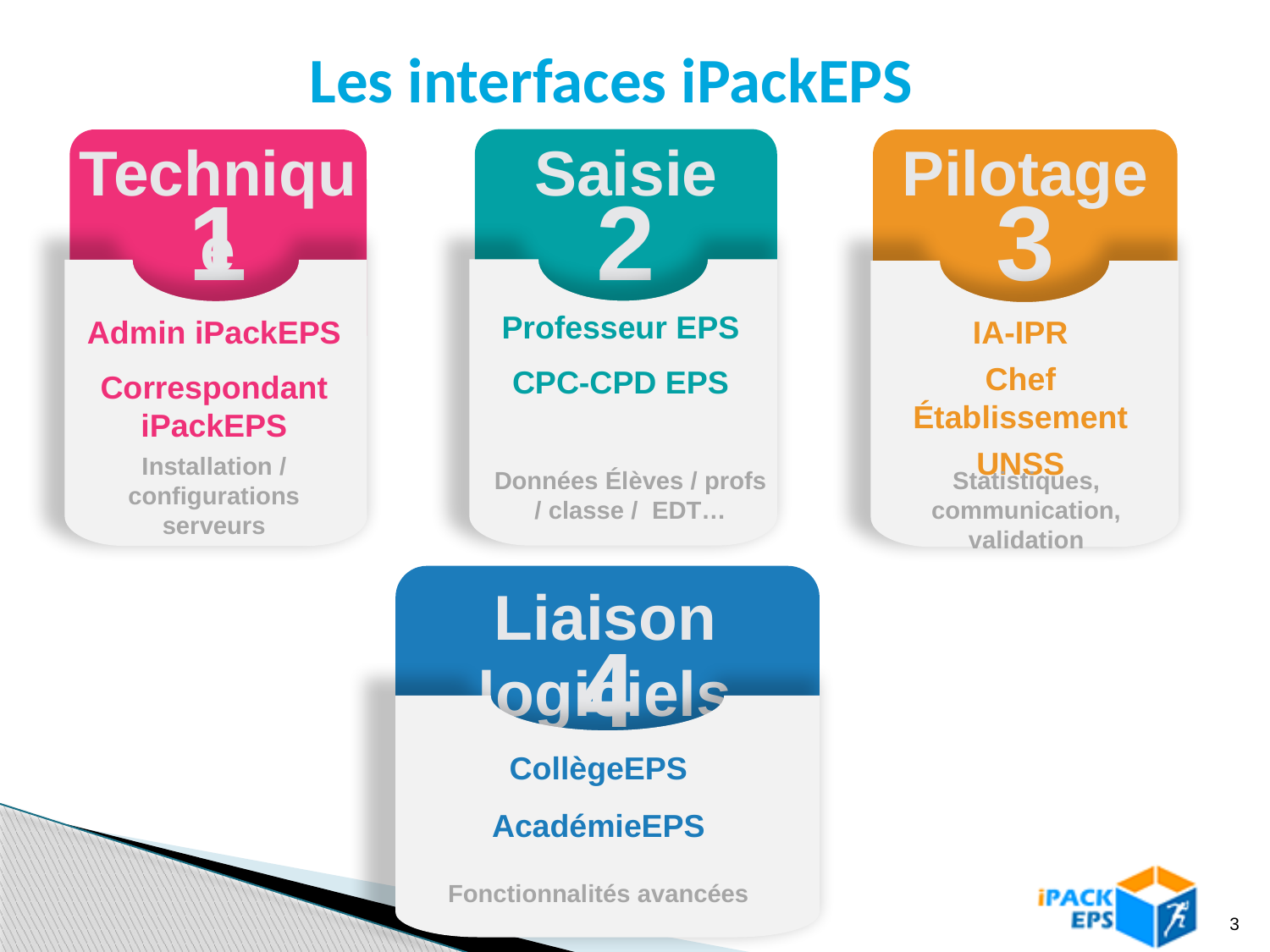

Les interfaces iPackEPS
Saisie

2
Technique

1
Pilotage

3

Professeur EPS

CPC-CPD EPS

Données Élèves / profs / classe /  EDT…
IA-IPR

Chef Établissement

UNSS

Statistiques, communication, validation
Admin iPackEPS

Correspondant iPackEPS

Installation / configurations serveurs

Liaison logiciels
4

CollègeEPS

AcadémieEPS
Fonctionnalités avancées

3